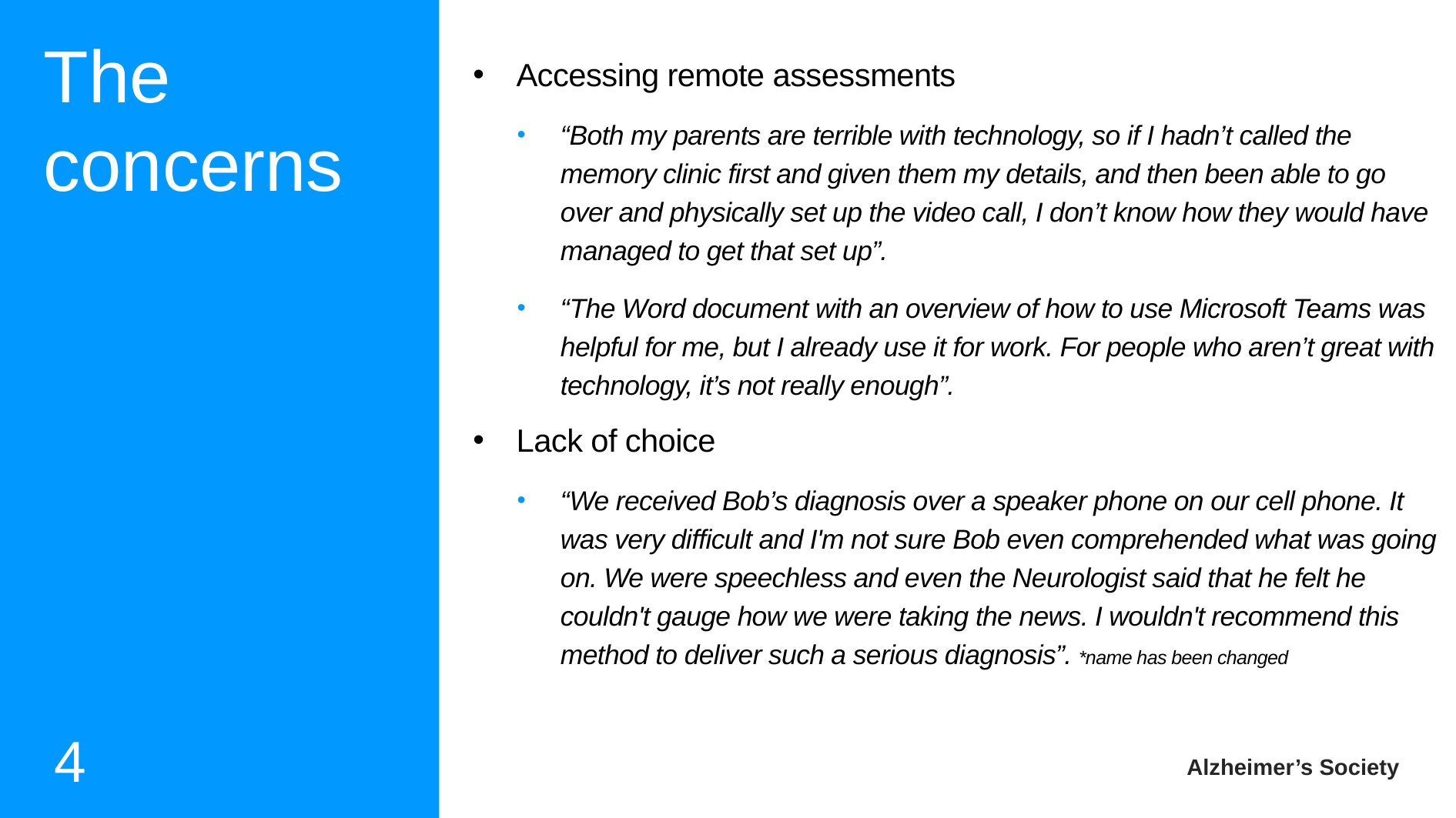

The concerns

Accessing remote assessments
“Both my parents are terrible with technology, so if I hadn’t called the memory clinic first and given them my details, and then been able to go over and physically set up the video call, I don’t know how they would have managed to get that set up”.
“The Word document with an overview of how to use Microsoft Teams was helpful for me, but I already use it for work. For people who aren’t great with technology, it’s not really enough”.
Lack of choice
“We received Bob’s diagnosis over a speaker phone on our cell phone. It was very difficult and I'm not sure Bob even comprehended what was going on. We were speechless and even the Neurologist said that he felt he couldn't gauge how we were taking the news. I wouldn't recommend this method to deliver such a serious diagnosis”. *name has been changed

4